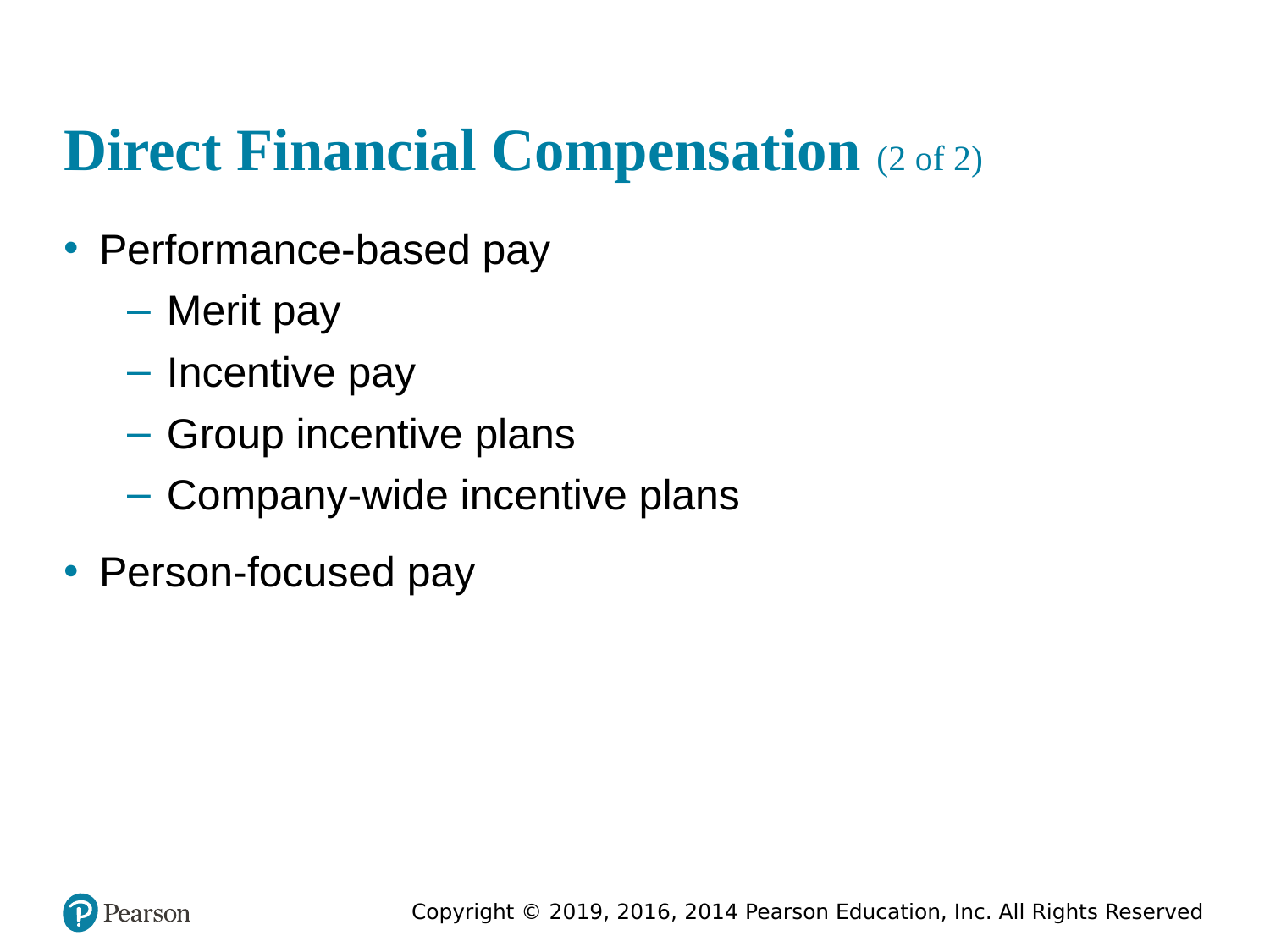

# Direct Financial Compensation (2 of 2)
Performance-based pay
Merit pay
Incentive pay
Group incentive plans
Company-wide incentive plans
Person-focused pay